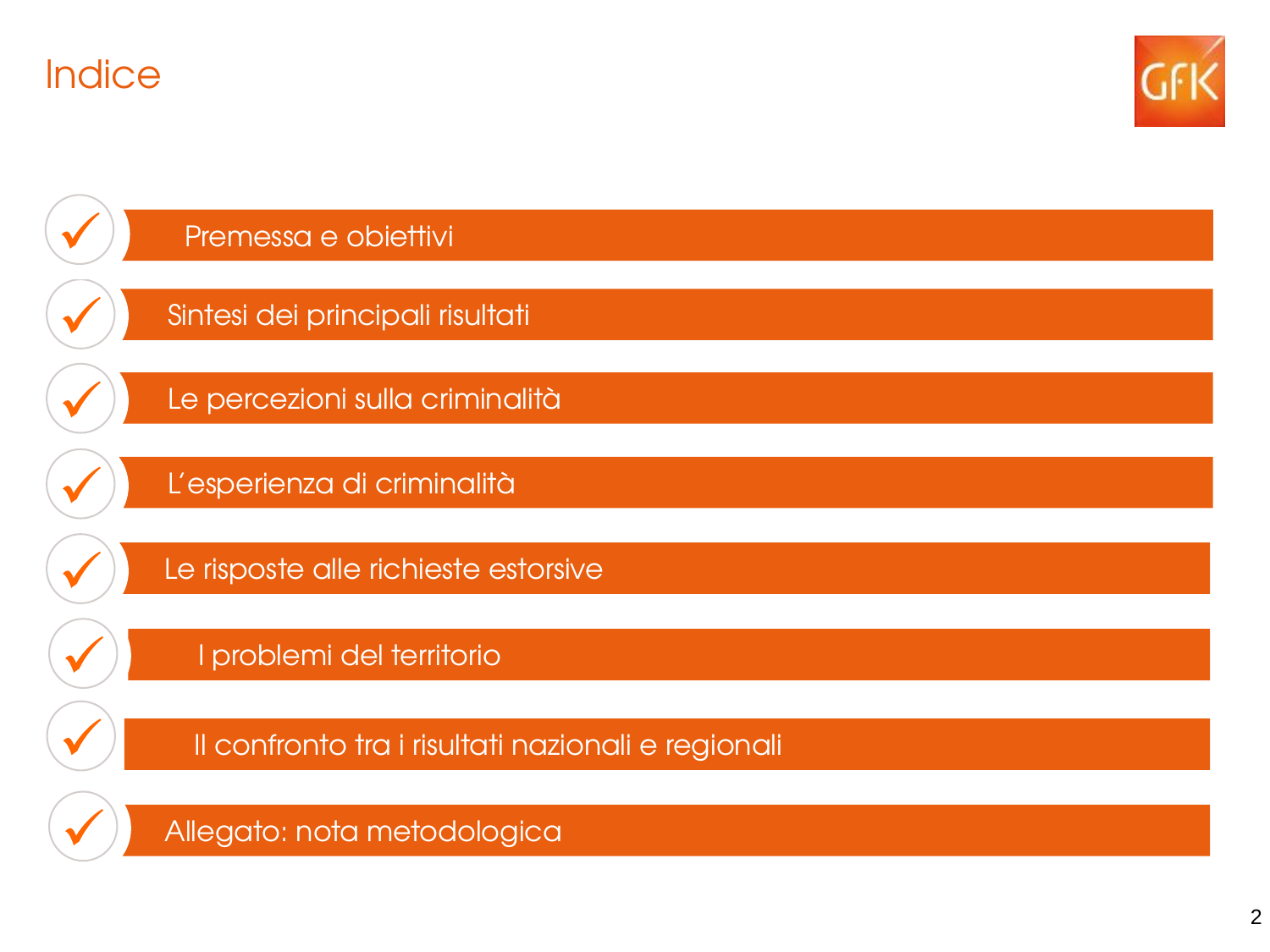

Indice

Premessa e obiettivi

Sintesi dei principali risultati

Le percezioni sulla criminalità

L’esperienza di criminalità

Le risposte alle richieste estorsive

I problemi del territorio

Il confronto tra i risultati nazionali e regionali
                                                                50

Allegato: nota metodologica
2